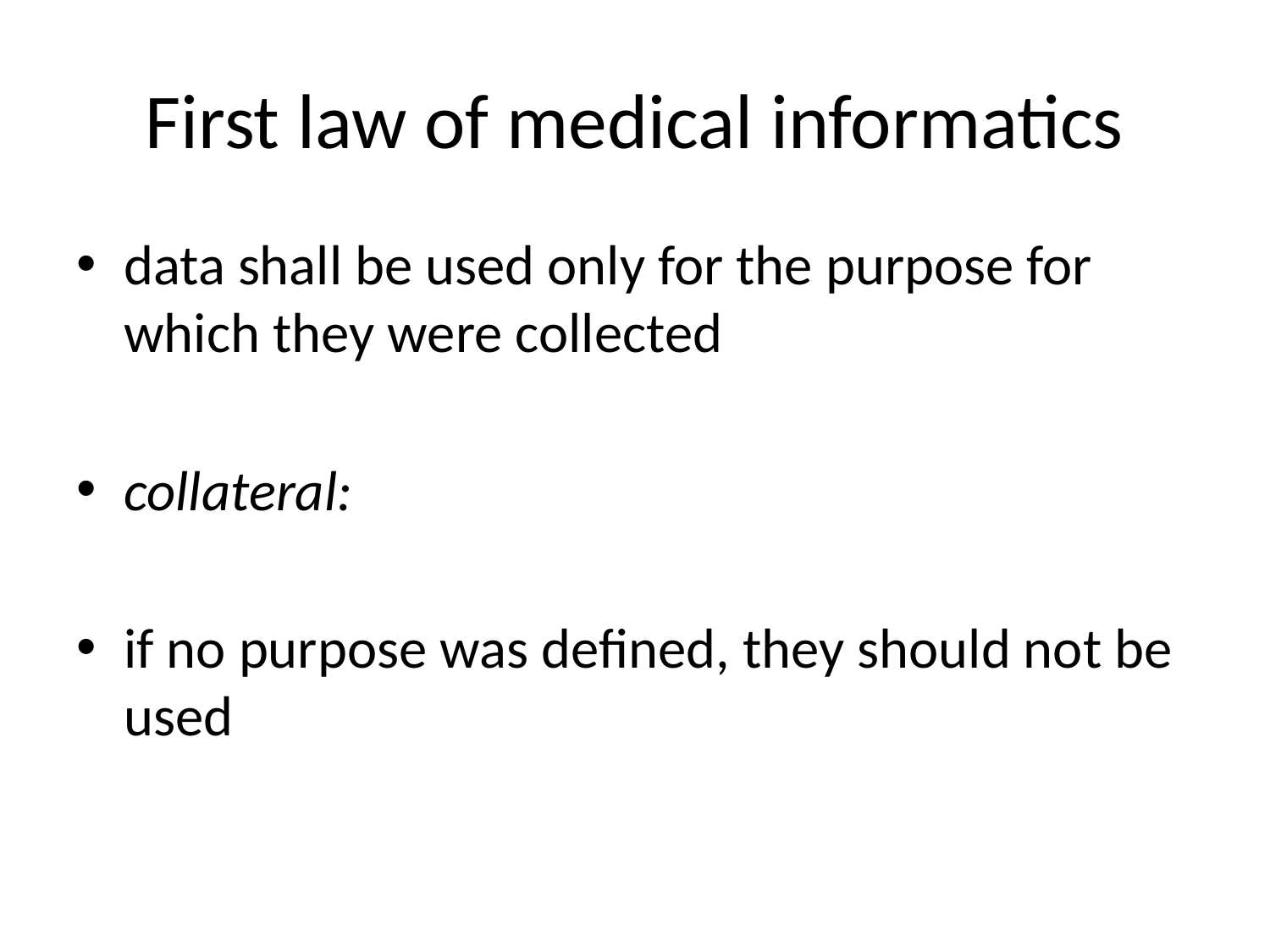

# First law of medical informatics
data shall be used only for the purpose for which they were collected

collateral:

if no purpose was defined, they should not be used